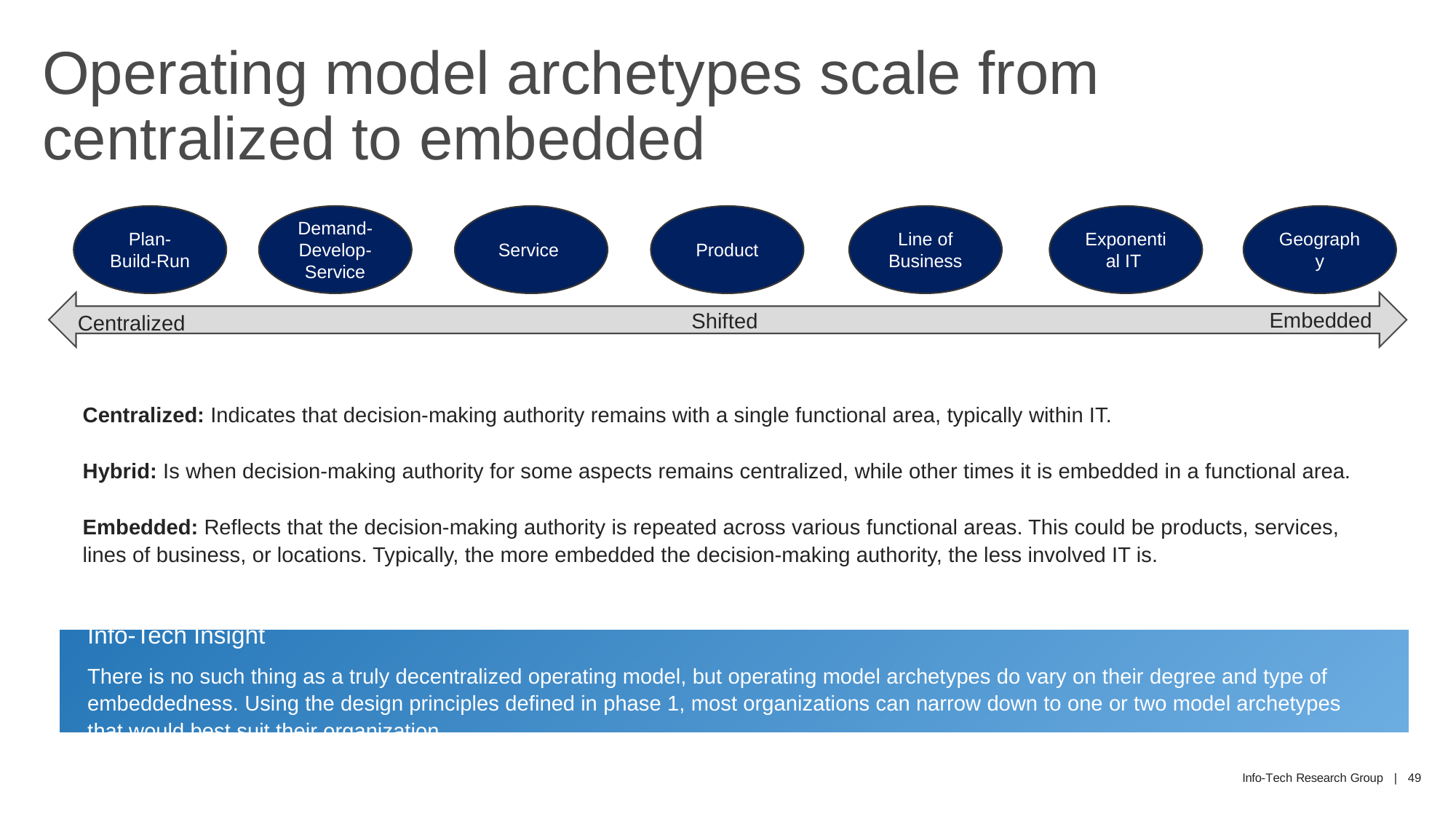

# Operating model archetypes scale from centralized to embedded
Plan-Build-Run
Demand-Develop-Service
Service
Product
Line of Business
Exponential IT
Geography

Embedded
Shifted
Centralized
Centralized: Indicates that decision-making authority remains with a single functional area, typically within IT.

Hybrid: Is when decision-making authority for some aspects remains centralized, while other times it is embedded in a functional area.

Embedded: Reflects that the decision-making authority is repeated across various functional areas. This could be products, services, lines of business, or locations. Typically, the more embedded the decision-making authority, the less involved IT is.
Info-Tech Insight
There is no such thing as a truly decentralized operating model, but operating model archetypes do vary on their degree and type of embeddedness. Using the design principles defined in phase 1, most organizations can narrow down to one or two model archetypes that would best suit their organization.